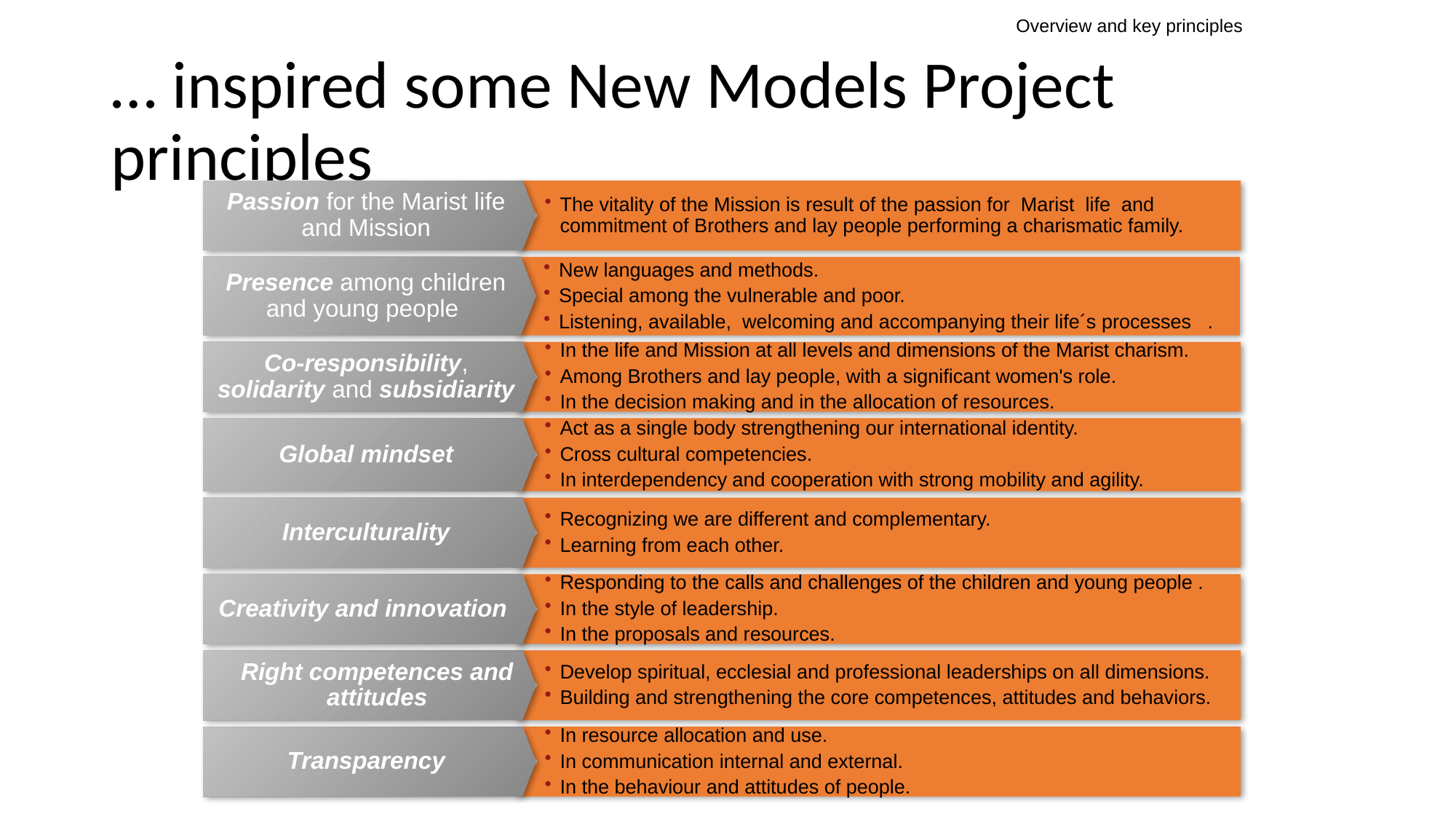

Overview and key principles
# … inspired some New Models Project principles
Passion for the Marist life and Mission
The vitality of the Mission is result of the passion for  Marist  life  and commitment of Brothers and lay people performing a charismatic family.
Presence among children and young people
New languages and methods.
Special among the vulnerable and poor.
Listening, available,  welcoming and accompanying their life´s processes   .
Co-responsibility, solidarity and subsidiarity
In the life and Mission at all levels and dimensions of the Marist charism.
Among Brothers and lay people, with a significant women's role.
In the decision making and in the allocation of resources.
Global mindset
Act as a single body strengthening our international identity.
Cross cultural competencies.
In interdependency and cooperation with strong mobility and agility.
Interculturality
Recognizing we are different and complementary.
Learning from each other.
Creativity and innovation
Responding to the calls and challenges of the children and young people .
In the style of leadership.
In the proposals and resources.
Right competences and attitudes
Develop spiritual, ecclesial and professional leaderships on all dimensions.
Building and strengthening the core competences, attitudes and behaviors.
Transparency
In resource allocation and use.
In communication internal and external.
In the behaviour and attitudes of people.